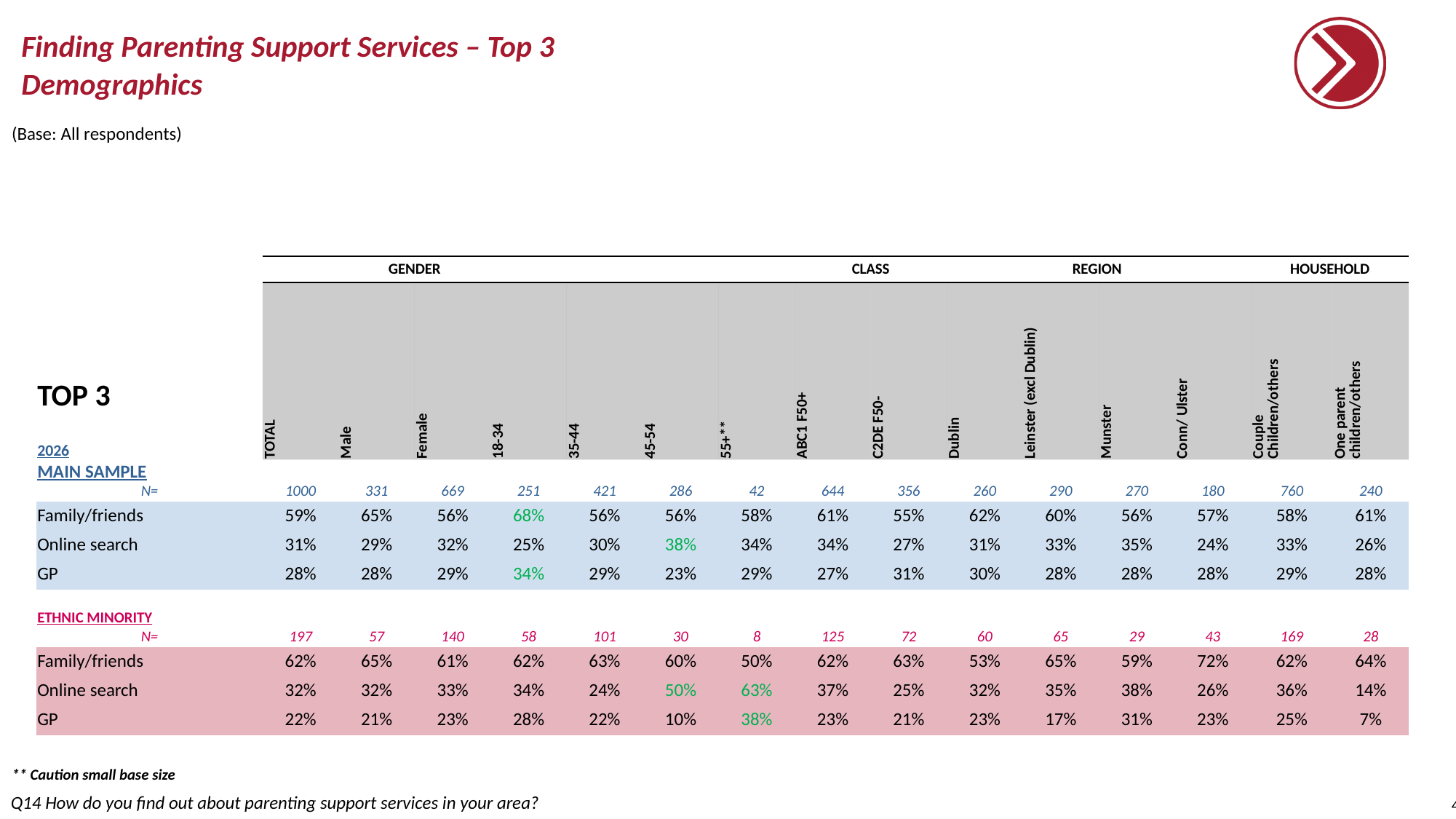

# Finding Parenting Support Services – Top 3 Demographics
(Base: All respondents)
|  |  | GENDER |  |  |  |  |  | CLASS |  | REGION |  |  |  | HOUSEHOLD |  |
| --- | --- | --- | --- | --- | --- | --- | --- | --- | --- | --- | --- | --- | --- | --- | --- |
| TOP 3 2026 | TOTAL | Male | Female | 18-34 | 35-44 | 45-54 | 55+\*\* | ABC1 F50+ | C2DE F50- | Dublin | Leinster (excl Dublin) | Munster | Conn/ Ulster | Couple Children/others | One parent children/others |
| MAIN SAMPLE |  |  |  |  |  |  |  |  |  |  |  |  |  |  |  |
| N= | 1000 | 331 | 669 | 251 | 421 | 286 | 42 | 644 | 356 | 260 | 290 | 270 | 180 | 760 | 240 |
| Family/friends | 59% | 65% | 56% | 68% | 56% | 56% | 58% | 61% | 55% | 62% | 60% | 56% | 57% | 58% | 61% |
| Online search | 31% | 29% | 32% | 25% | 30% | 38% | 34% | 34% | 27% | 31% | 33% | 35% | 24% | 33% | 26% |
| GP | 28% | 28% | 29% | 34% | 29% | 23% | 29% | 27% | 31% | 30% | 28% | 28% | 28% | 29% | 28% |
|  |  |  |  |  |  |  |  |  |  |  |  |  |  |  |  |
| ETHNIC MINORITY |  |  |  |  |  |  |  |  |  |  |  |  |  |  |  |
| N= | 197 | 57 | 140 | 58 | 101 | 30 | 8 | 125 | 72 | 60 | 65 | 29 | 43 | 169 | 28 |
| Family/friends | 62% | 65% | 61% | 62% | 63% | 60% | 50% | 62% | 63% | 53% | 65% | 59% | 72% | 62% | 64% |
| Online search | 32% | 32% | 33% | 34% | 24% | 50% | 63% | 37% | 25% | 32% | 35% | 38% | 26% | 36% | 14% |
| GP | 22% | 21% | 23% | 28% | 22% | 10% | 38% | 23% | 21% | 23% | 17% | 31% | 23% | 25% | 7% |
** Caution small base size
Q14 How do you find out about parenting support services in your area?